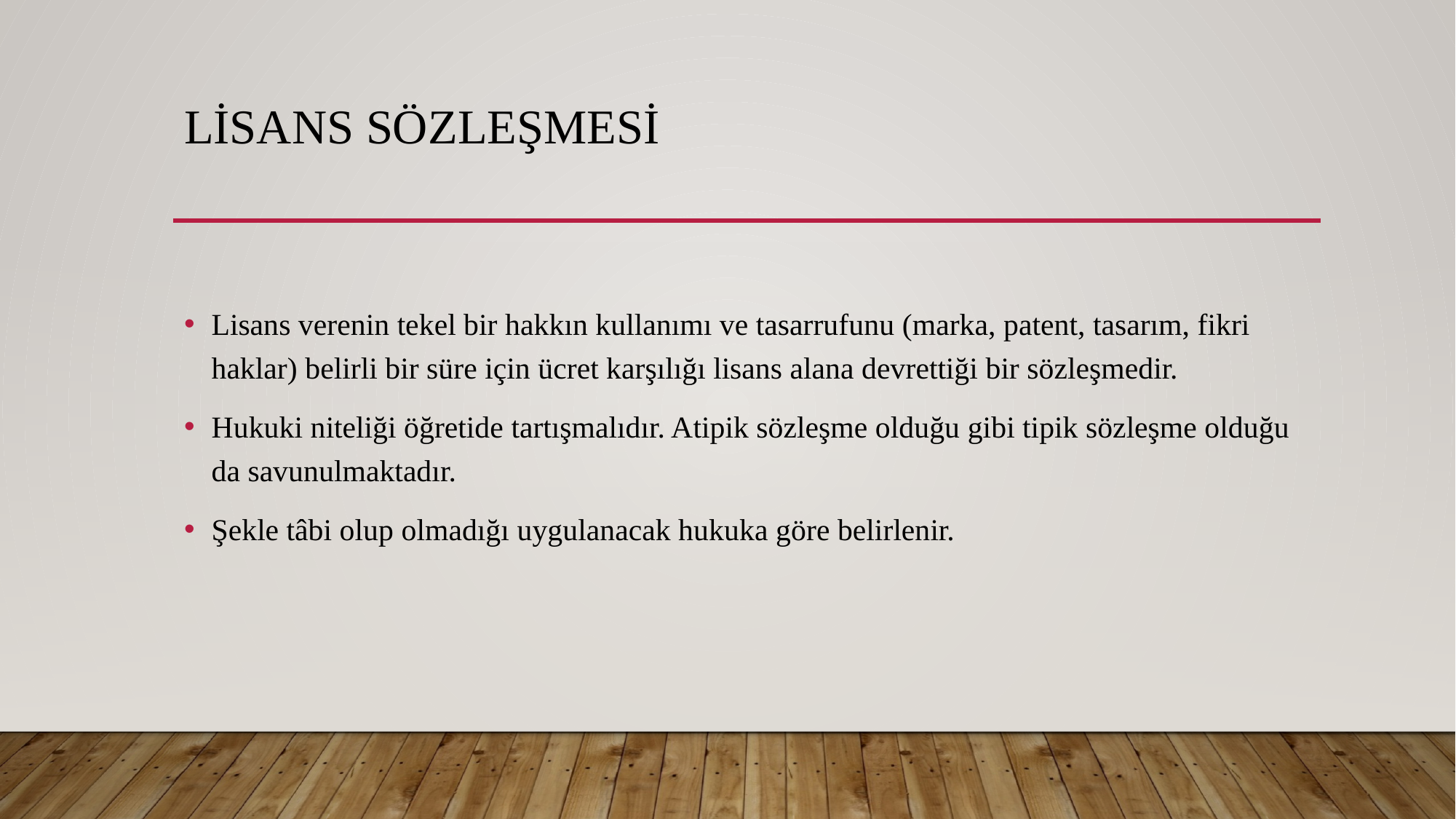

# Lisans Sözleşmesi

Lisans verenin tekel bir hakkın kullanımı ve tasarrufunu (marka, patent, tasarım, fikri haklar) belirli bir süre için ücret karşılığı lisans alana devrettiği bir sözleşmedir.
Hukuki niteliği öğretide tartışmalıdır. Atipik sözleşme olduğu gibi tipik sözleşme olduğu da savunulmaktadır.
Şekle tâbi olup olmadığı uygulanacak hukuka göre belirlenir.